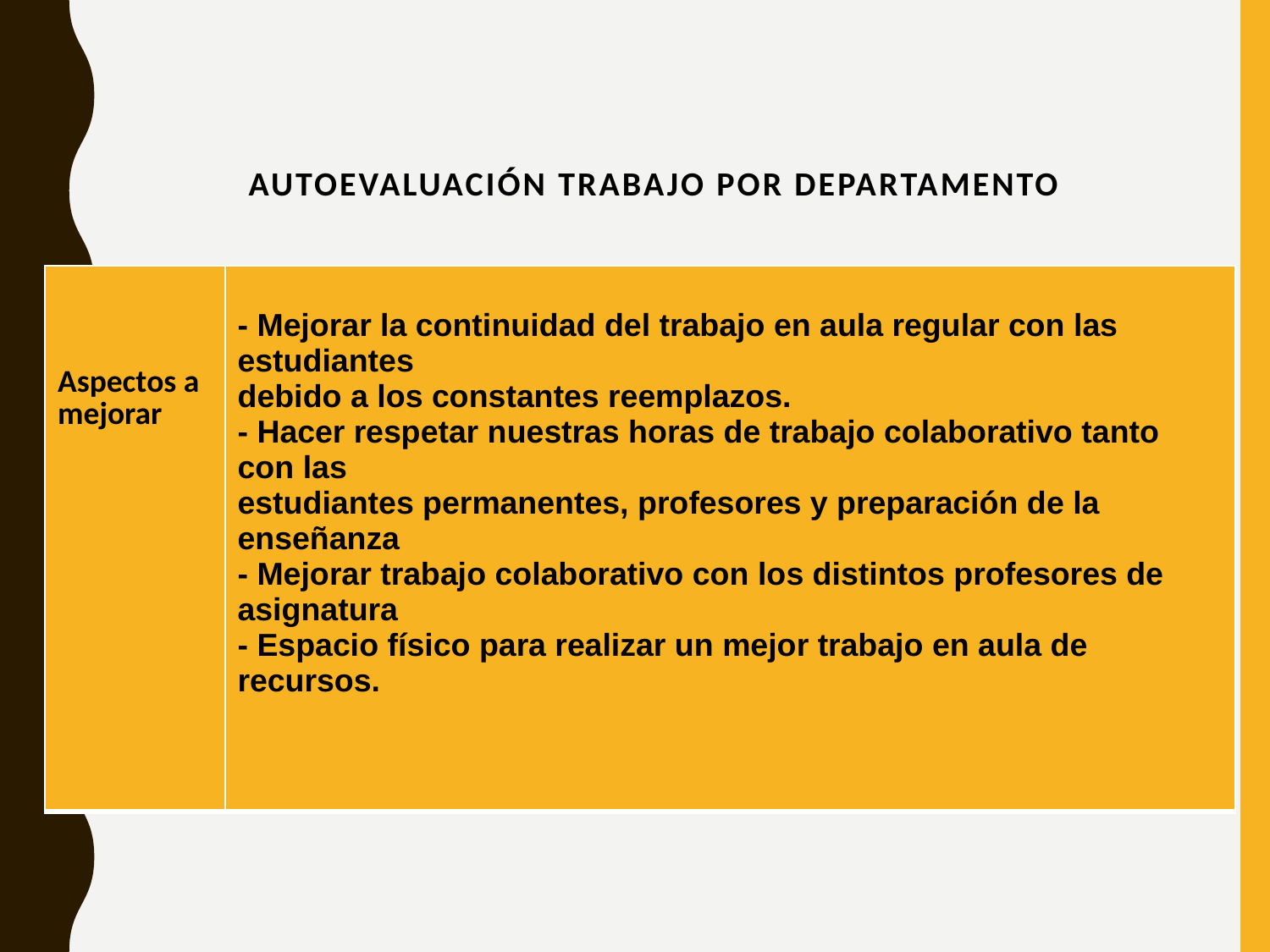

# Autoevaluación trabajo por departamento
| Aspectos a mejorar | - Mejorar la continuidad del trabajo en aula regular con las estudiantes debido a los constantes reemplazos. - Hacer respetar nuestras horas de trabajo colaborativo tanto con las estudiantes permanentes, profesores y preparación de la enseñanza - Mejorar trabajo colaborativo con los distintos profesores de asignatura - Espacio físico para realizar un mejor trabajo en aula de recursos. |
| --- | --- |